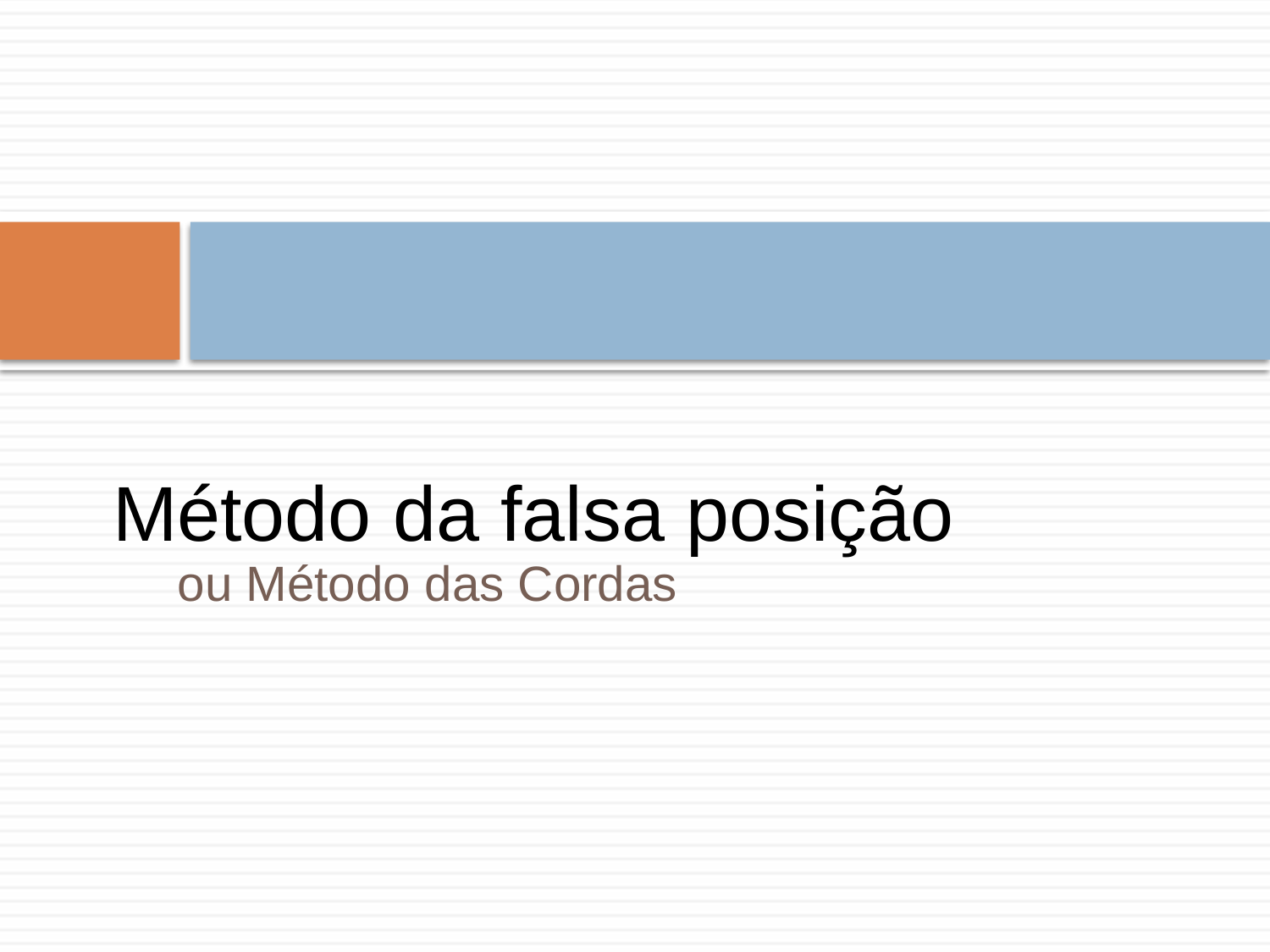

# Método da falsa posição
ou Método das Cordas